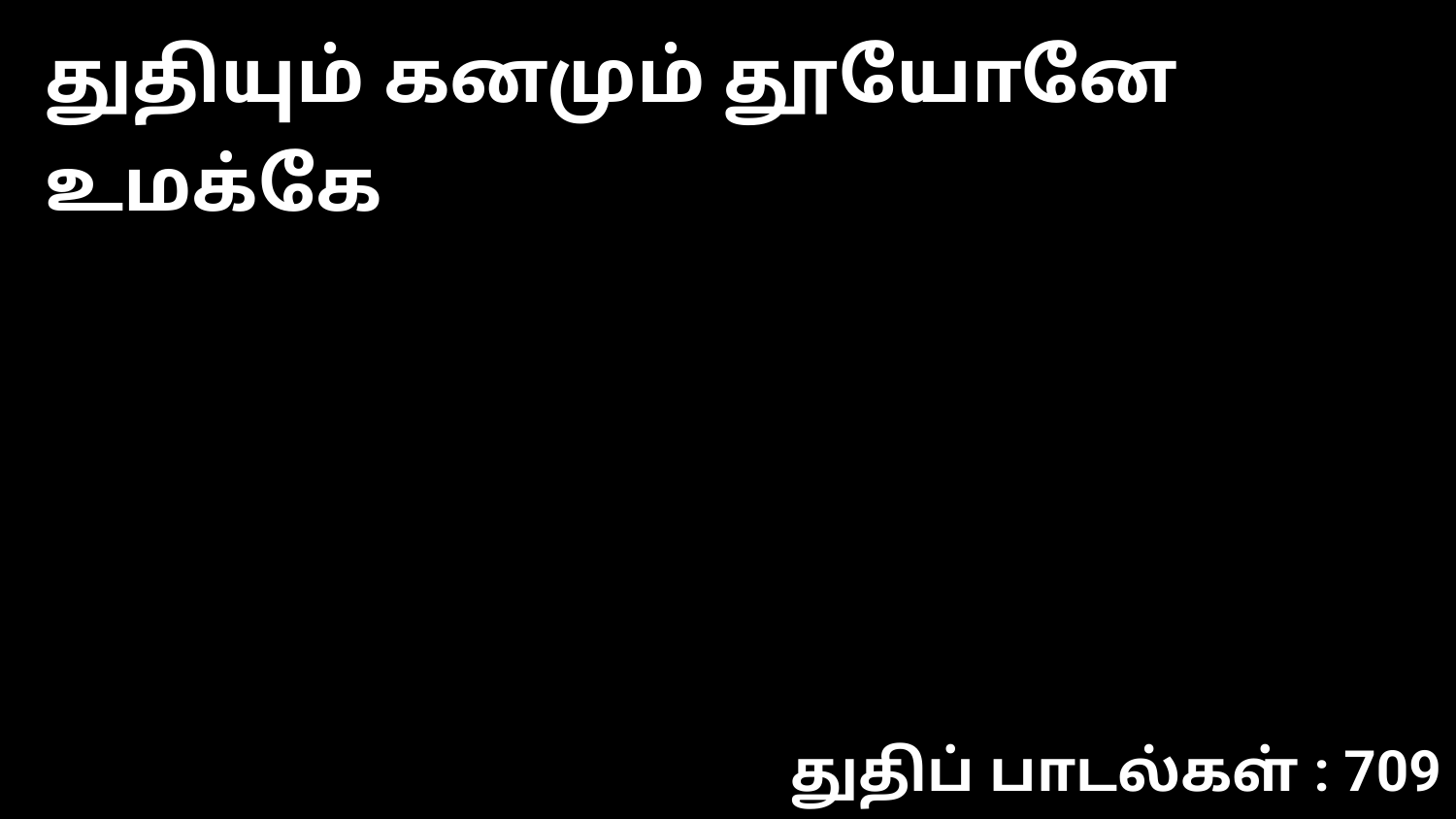

துதியும் கனமும் தூயோனே உமக்கே
துதிப் பாடல்கள் : 709